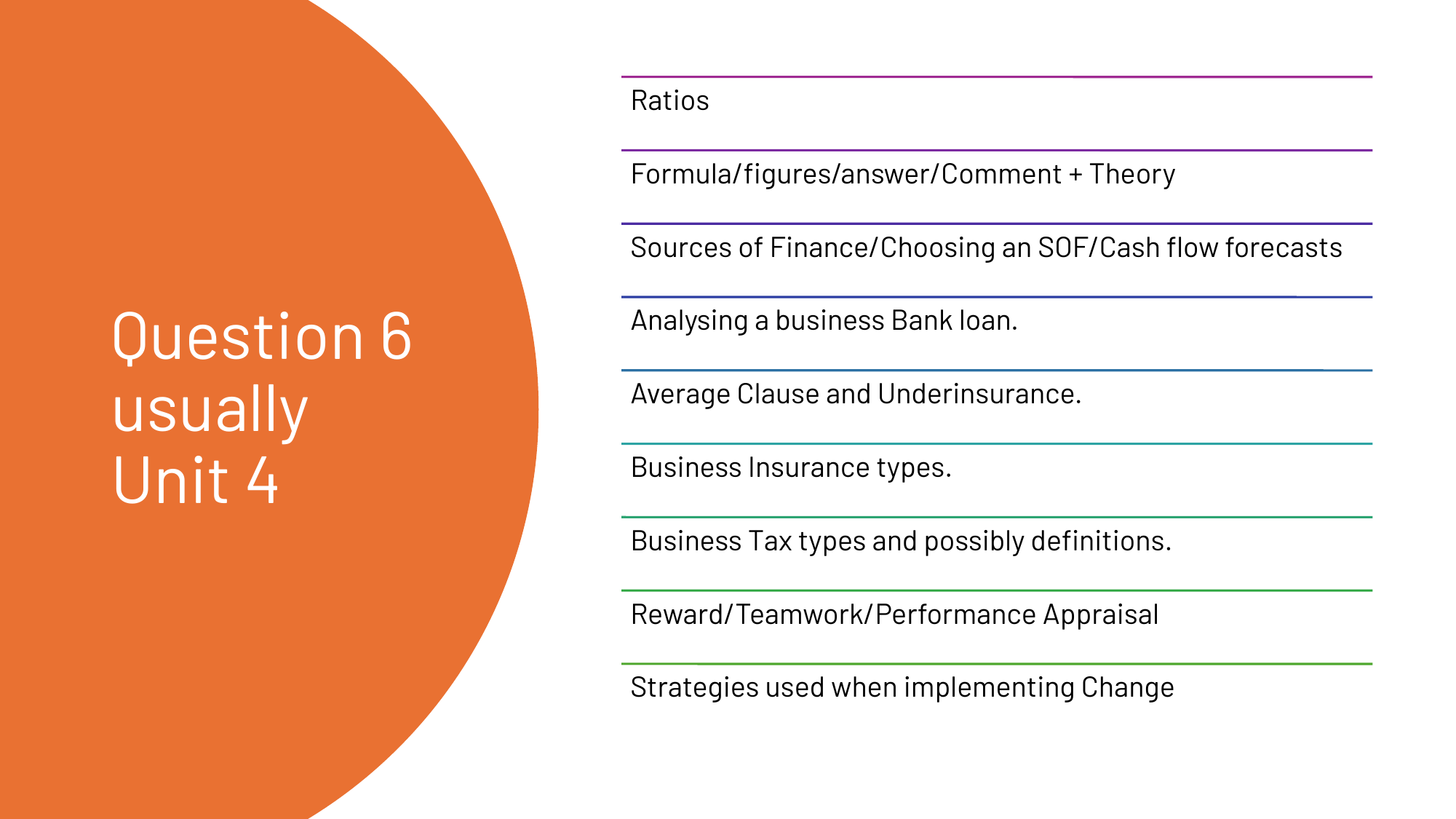

Ratios
Formula/figures/answer/Comment + Theory
Sources of Finance/Choosing an SOF/Cash flow forecasts
Analysing a business Bank loan.
Average Clause and Underinsurance.
Business Insurance types.
Business Tax types and possibly definitions.
Reward/Teamwork/Performance Appraisal
Strategies used when implementing Change
# Question 6 usually Unit 4